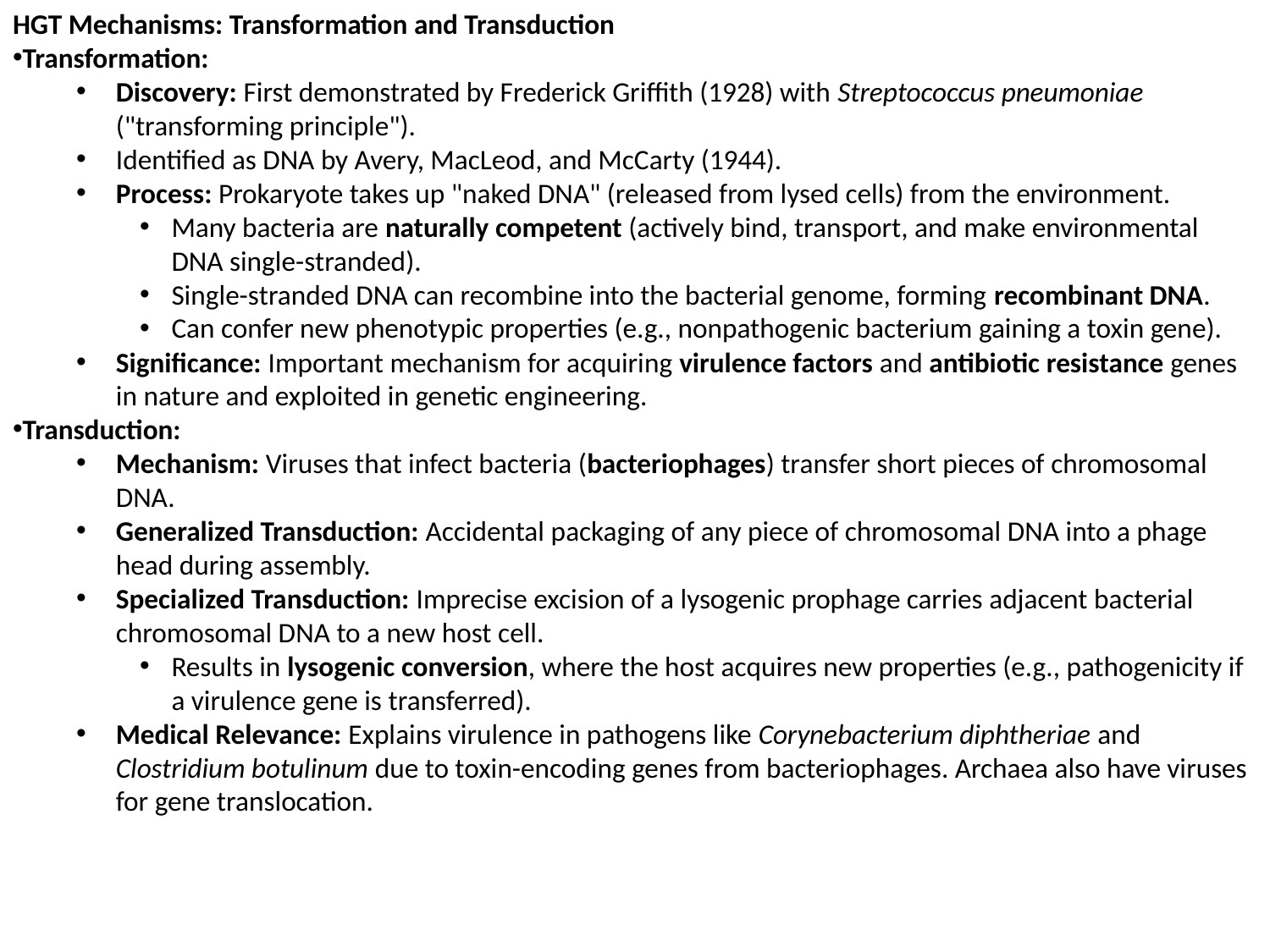

HGT Mechanisms: Transformation and Transduction
Transformation:
Discovery: First demonstrated by Frederick Griffith (1928) with Streptococcus pneumoniae ("transforming principle").
Identified as DNA by Avery, MacLeod, and McCarty (1944).
Process: Prokaryote takes up "naked DNA" (released from lysed cells) from the environment.
Many bacteria are naturally competent (actively bind, transport, and make environmental DNA single-stranded).
Single-stranded DNA can recombine into the bacterial genome, forming recombinant DNA.
Can confer new phenotypic properties (e.g., nonpathogenic bacterium gaining a toxin gene).
Significance: Important mechanism for acquiring virulence factors and antibiotic resistance genes in nature and exploited in genetic engineering.
Transduction:
Mechanism: Viruses that infect bacteria (bacteriophages) transfer short pieces of chromosomal DNA.
Generalized Transduction: Accidental packaging of any piece of chromosomal DNA into a phage head during assembly.
Specialized Transduction: Imprecise excision of a lysogenic prophage carries adjacent bacterial chromosomal DNA to a new host cell.
Results in lysogenic conversion, where the host acquires new properties (e.g., pathogenicity if a virulence gene is transferred).
Medical Relevance: Explains virulence in pathogens like Corynebacterium diphtheriae and Clostridium botulinum due to toxin-encoding genes from bacteriophages. Archaea also have viruses for gene translocation.